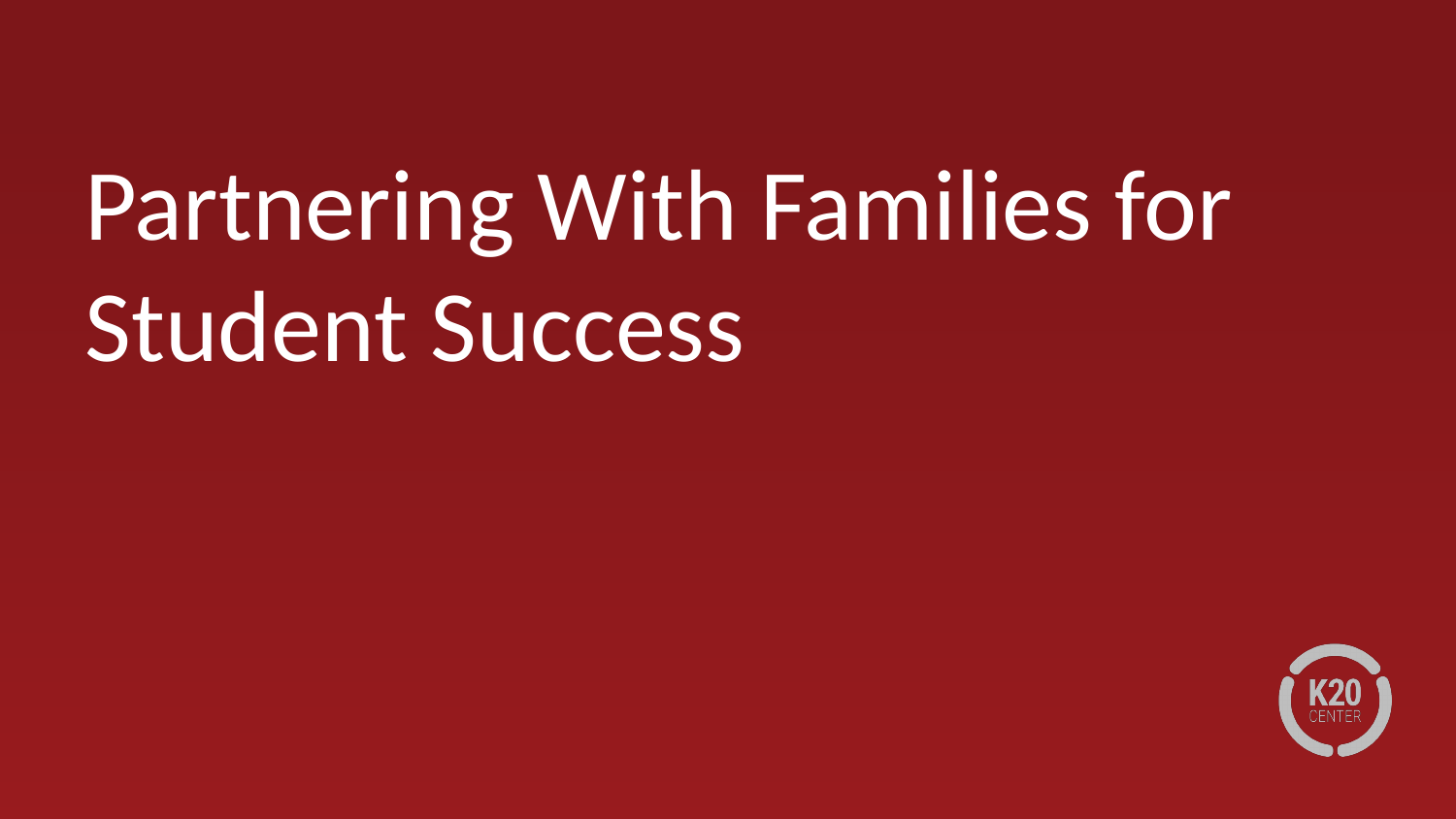

# Partnering With Families for Student Success